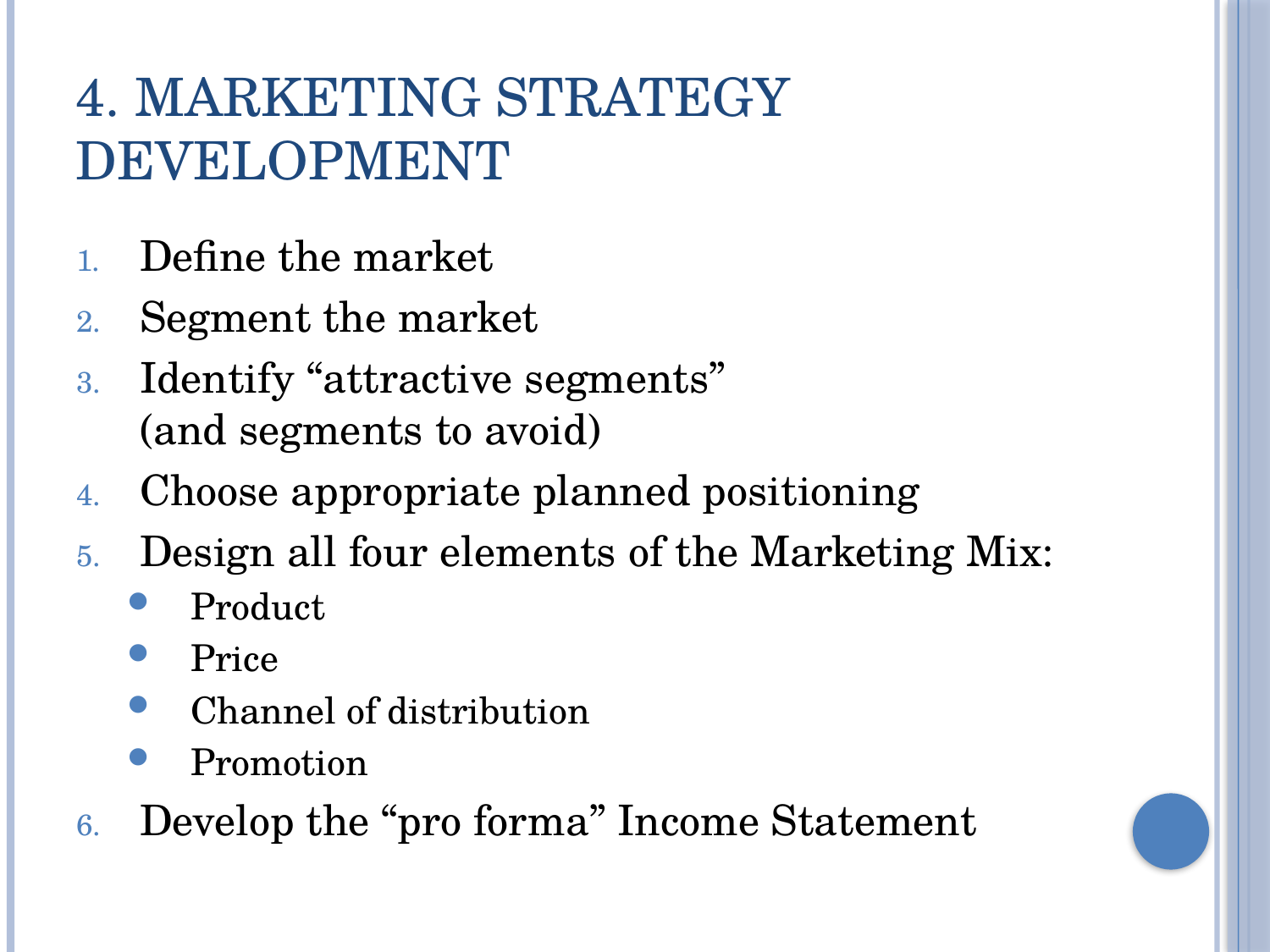

# 4. Marketing Strategy Development
Define the market
Segment the market
Identify “attractive segments”
(and segments to avoid)
Choose appropriate planned positioning
Design all four elements of the Marketing Mix:
Product
Price
Channel of distribution
Promotion
Develop the “pro forma” Income Statement